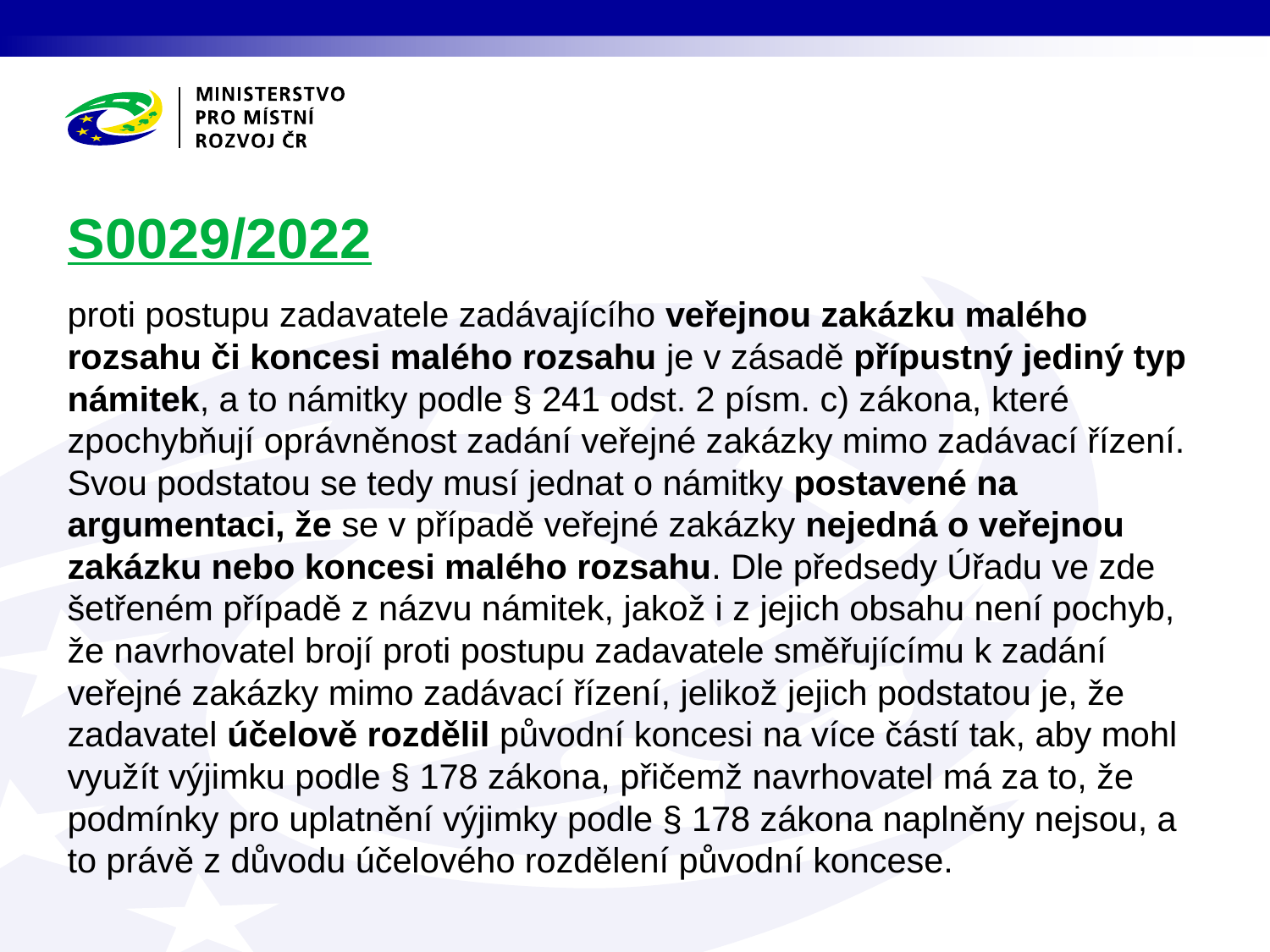

# S0029/2022
proti postupu zadavatele zadávajícího veřejnou zakázku malého rozsahu či koncesi malého rozsahu je v zásadě přípustný jediný typ námitek, a to námitky podle § 241 odst. 2 písm. c) zákona, které zpochybňují oprávněnost zadání veřejné zakázky mimo zadávací řízení. Svou podstatou se tedy musí jednat o námitky postavené na argumentaci, že se v případě veřejné zakázky nejedná o veřejnou zakázku nebo koncesi malého rozsahu. Dle předsedy Úřadu ve zde šetřeném případě z názvu námitek, jakož i z jejich obsahu není pochyb, že navrhovatel brojí proti postupu zadavatele směřujícímu k zadání veřejné zakázky mimo zadávací řízení, jelikož jejich podstatou je, že zadavatel účelově rozdělil původní koncesi na více částí tak, aby mohl využít výjimku podle § 178 zákona, přičemž navrhovatel má za to, že podmínky pro uplatnění výjimky podle § 178 zákona naplněny nejsou, a to právě z důvodu účelového rozdělení původní koncese.